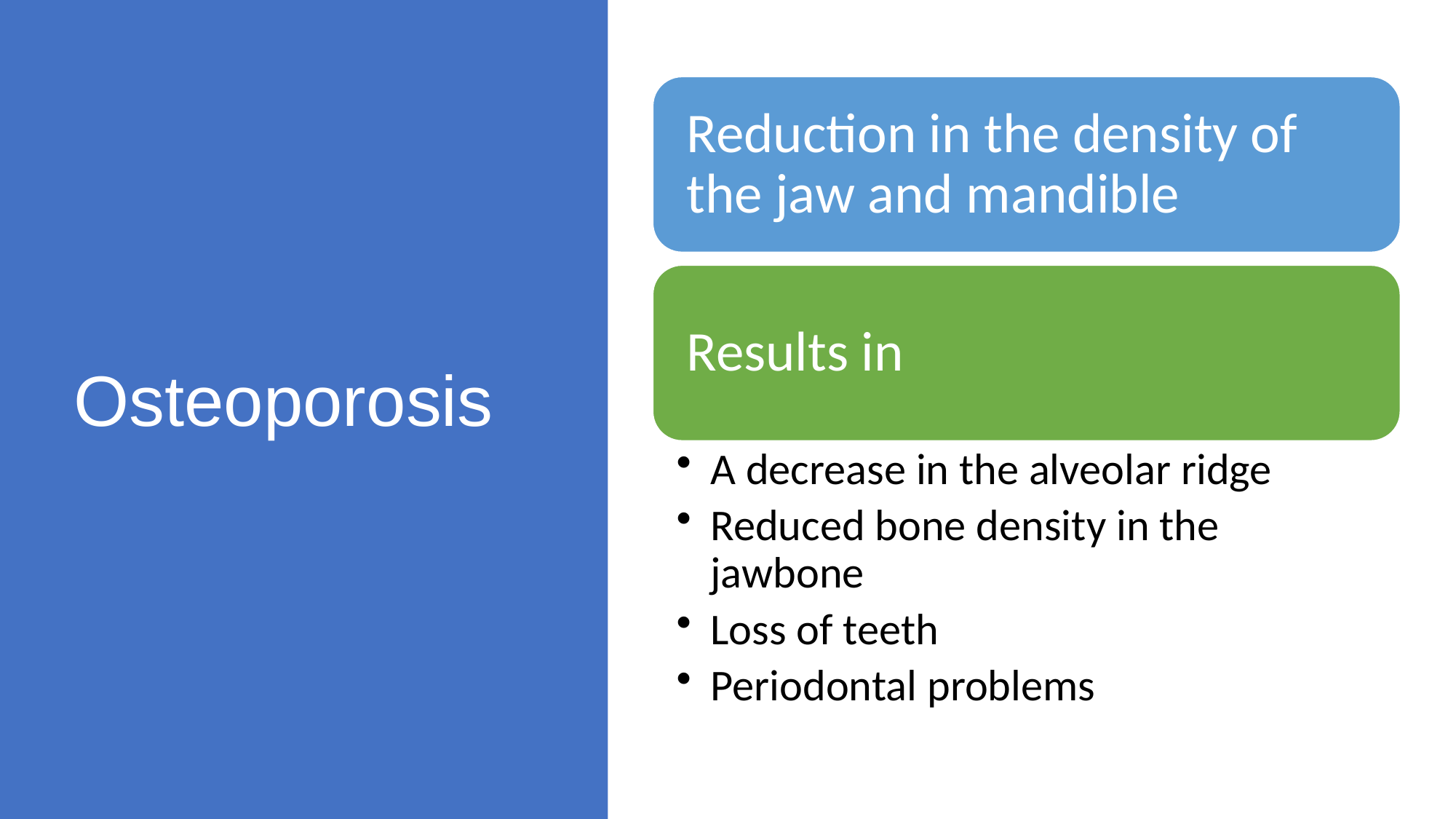

# Osteoporosis
Reduction in the density of the jaw and mandible
Results in
A decrease in the alveolar ridge
Reduced bone density in the jawbone
Loss of teeth
Periodontal problems